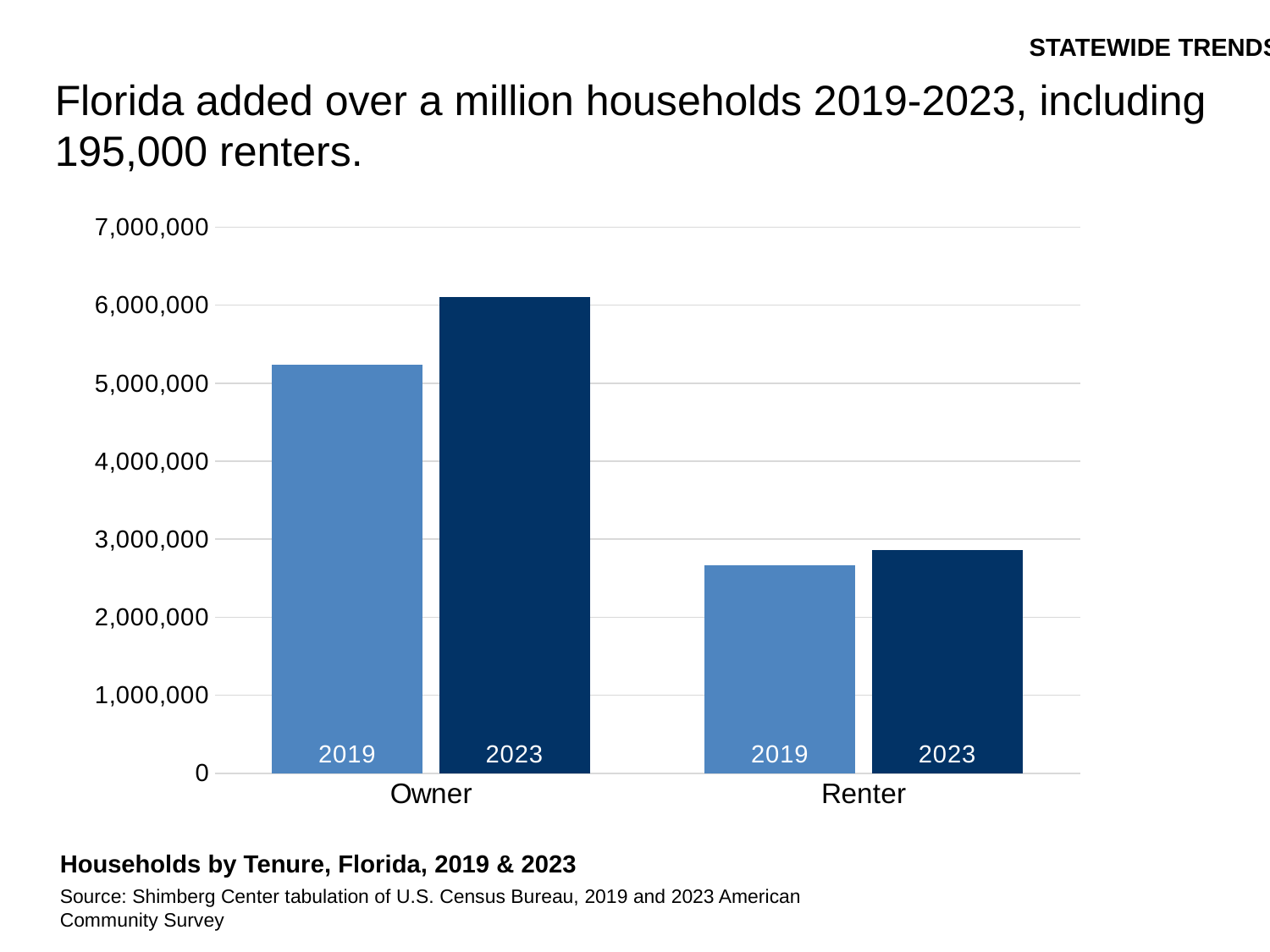

Statewide Trends
# Florida added over a million households 2019-2023, including 195,000 renters.

### Chart

| Category | 2019 | 2023 |
|---|---|---|
| Owner | 5237519.0 | 6103429.0 |
| Renter | 2668313.0 | 2862973.0 |
Households by Tenure, Florida, 2019 & 2023
Source: Shimberg Center tabulation of U.S. Census Bureau, 2019 and 2023 American Community Survey